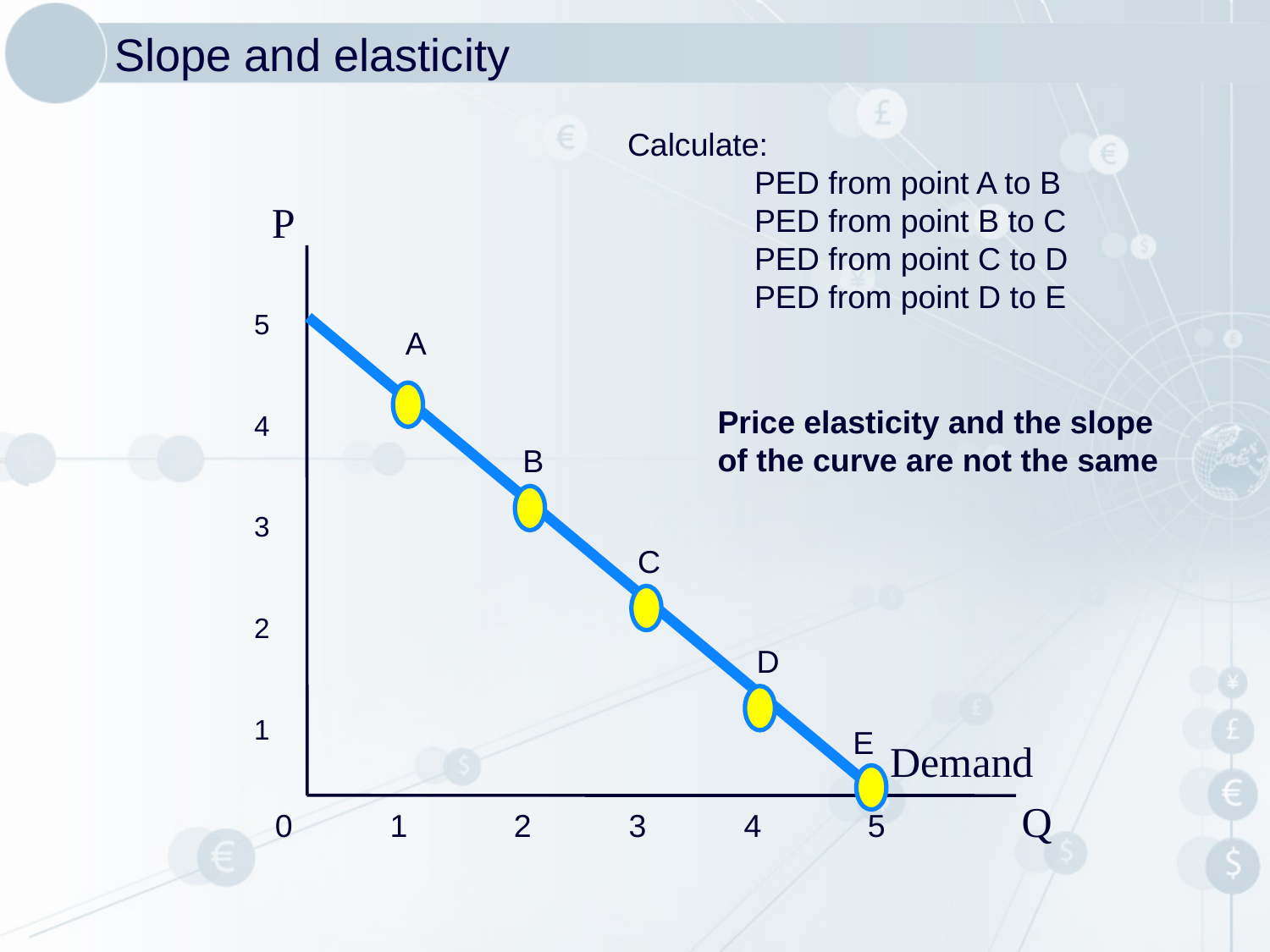

# Slope and elasticity
Calculate:
	PED from point A to B
	PED from point B to C
	PED from point C to D
	PED from point D to E
P

5

4

3

2

1

A

Price elasticity and the slope of the curve are not the same
B

C

D

E
Demand

Q
0           1            2           3           4            5